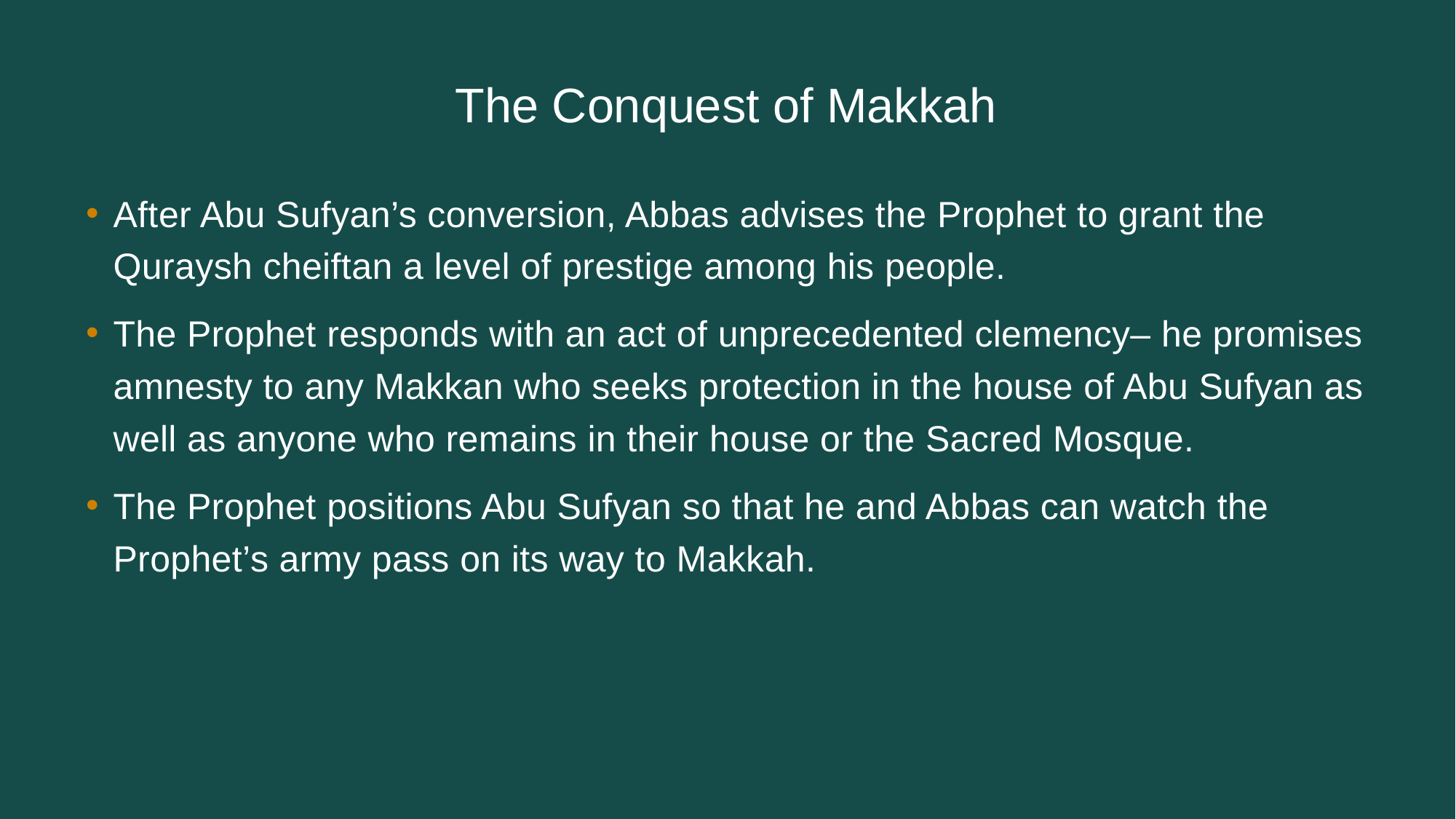

# The Conquest of Makkah
After Abu Sufyan’s conversion, Abbas advises the Prophet to grant the Quraysh cheiftan a level of prestige among his people.
The Prophet responds with an act of unprecedented clemency– he promises amnesty to any Makkan who seeks protection in the house of Abu Sufyan as well as anyone who remains in their house or the Sacred Mosque.
The Prophet positions Abu Sufyan so that he and Abbas can watch the Prophet’s army pass on its way to Makkah.